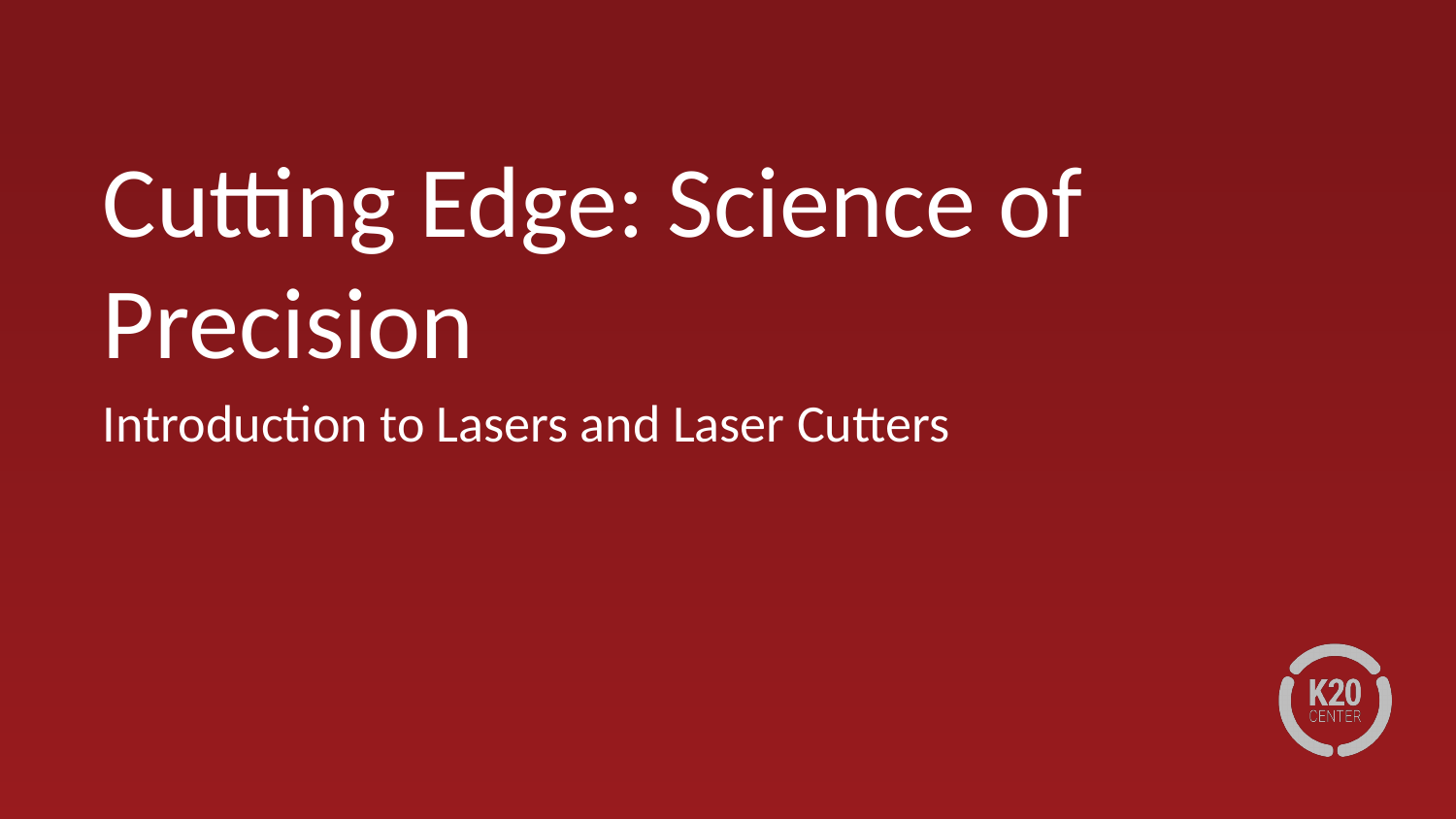

# Cutting Edge: Science of Precision
Introduction to Lasers and Laser Cutters